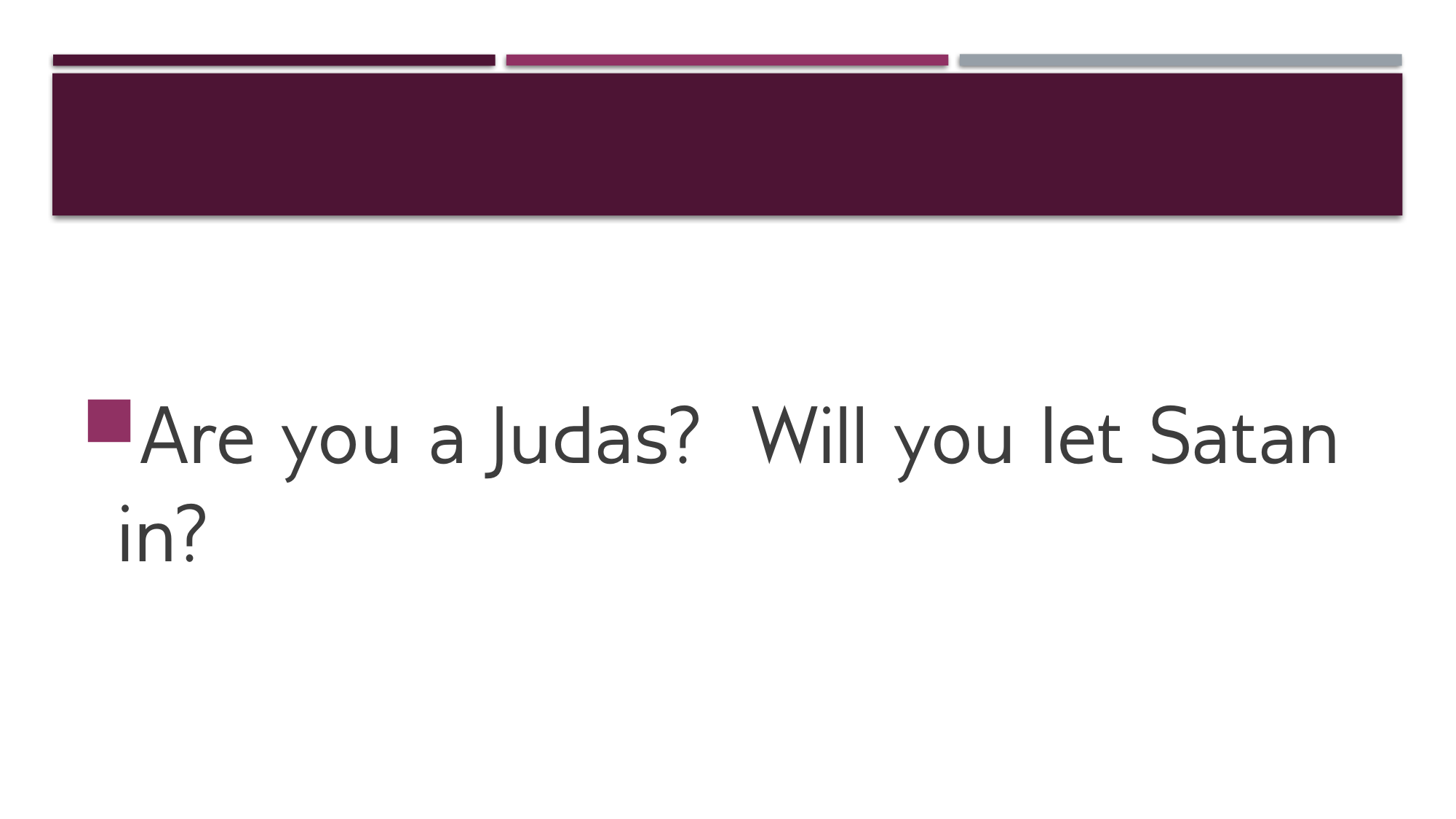

#
Are you a Judas?  Will you let Satan in?